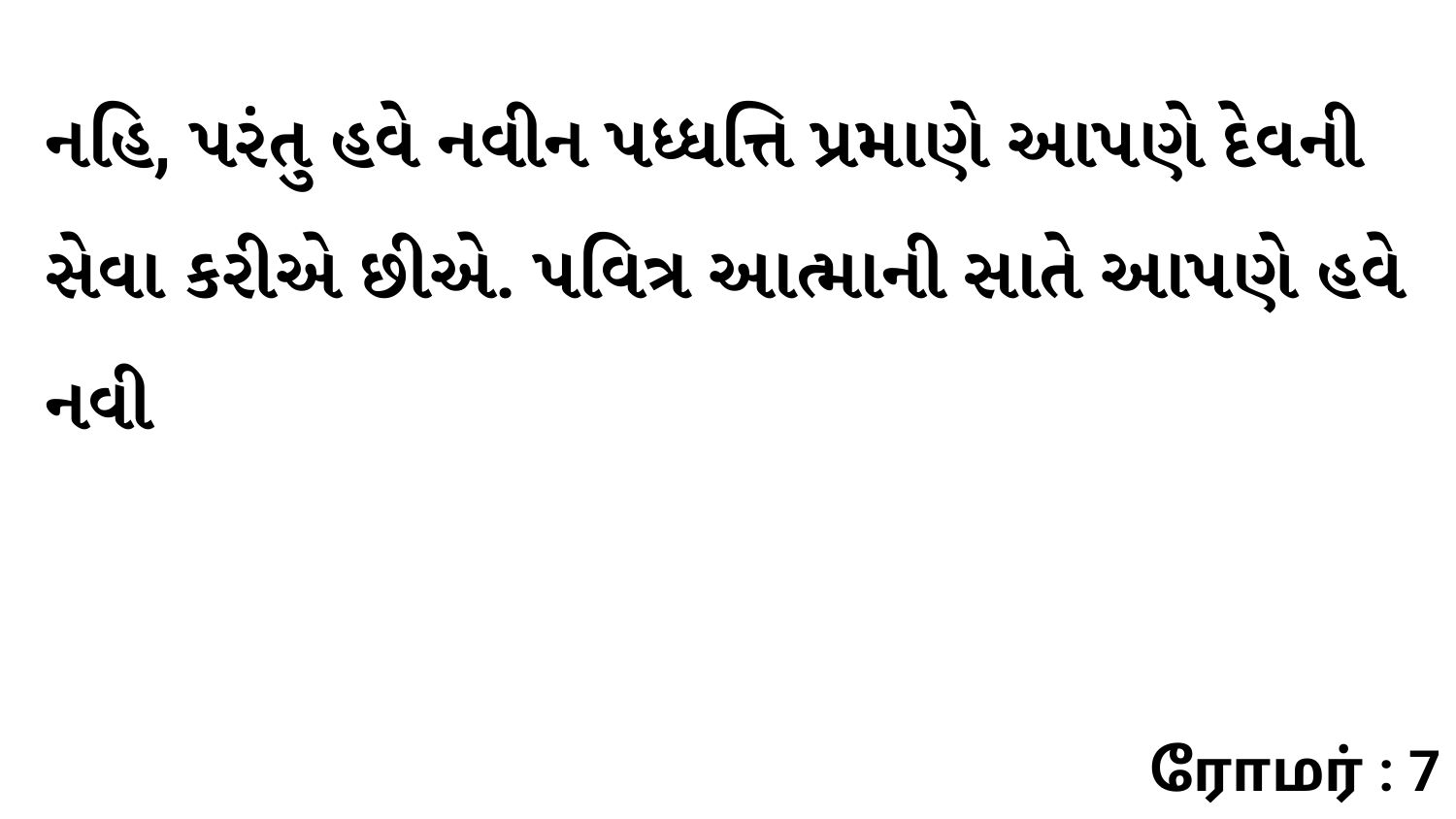

નહિ, પરંતુ હવે નવીન પધ્ધત્તિ પ્રમાણે આપણે દેવની સેવા કરીએ છીએ. પવિત્ર આત્માની સાતે આપણે હવે નવી
ரோமர் : 7